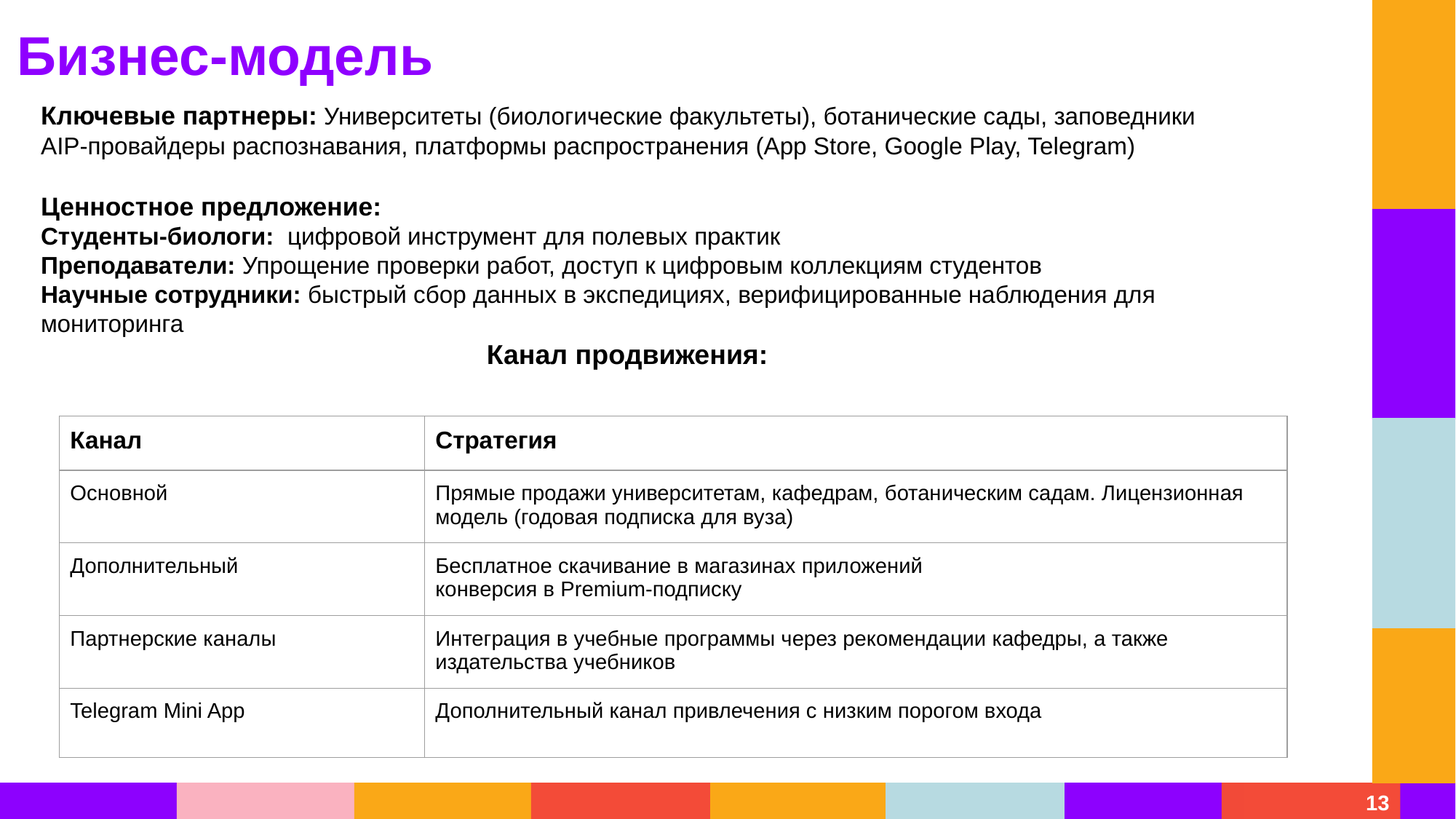

Бизнес-модель
Ключевые партнеры: Университеты (биологические факультеты), ботанические сады, заповедники
AIP-провайдеры распознавания, платформы распространения (App Store, Google Play, Telegram)

Ценностное предложение:
Студенты-биологи:  цифровой инструмент для полевых практик
Преподаватели: Упрощение проверки работ, доступ к цифровым коллекциям студентов
Научные сотрудники: быстрый сбор данных в экспедициях, верифицированные наблюдения для мониторинга
                                                                  Канал продвижения:
| Канал | Стратегия |
| --- | --- |
| Основной | Прямые продажи университетам, кафедрам, ботаническим садам. Лицензионная модель (годовая подписка для вуза) |
| Дополнительный | Бесплатное скачивание в магазинах приложений конверсия в Premium-подписку |
| Партнерские каналы | Интеграция в учебные программы через рекомендации кафедры, а также издательства учебников |
| Telegram Mini App | Дополнительный канал привлечения с низким порогом входа |